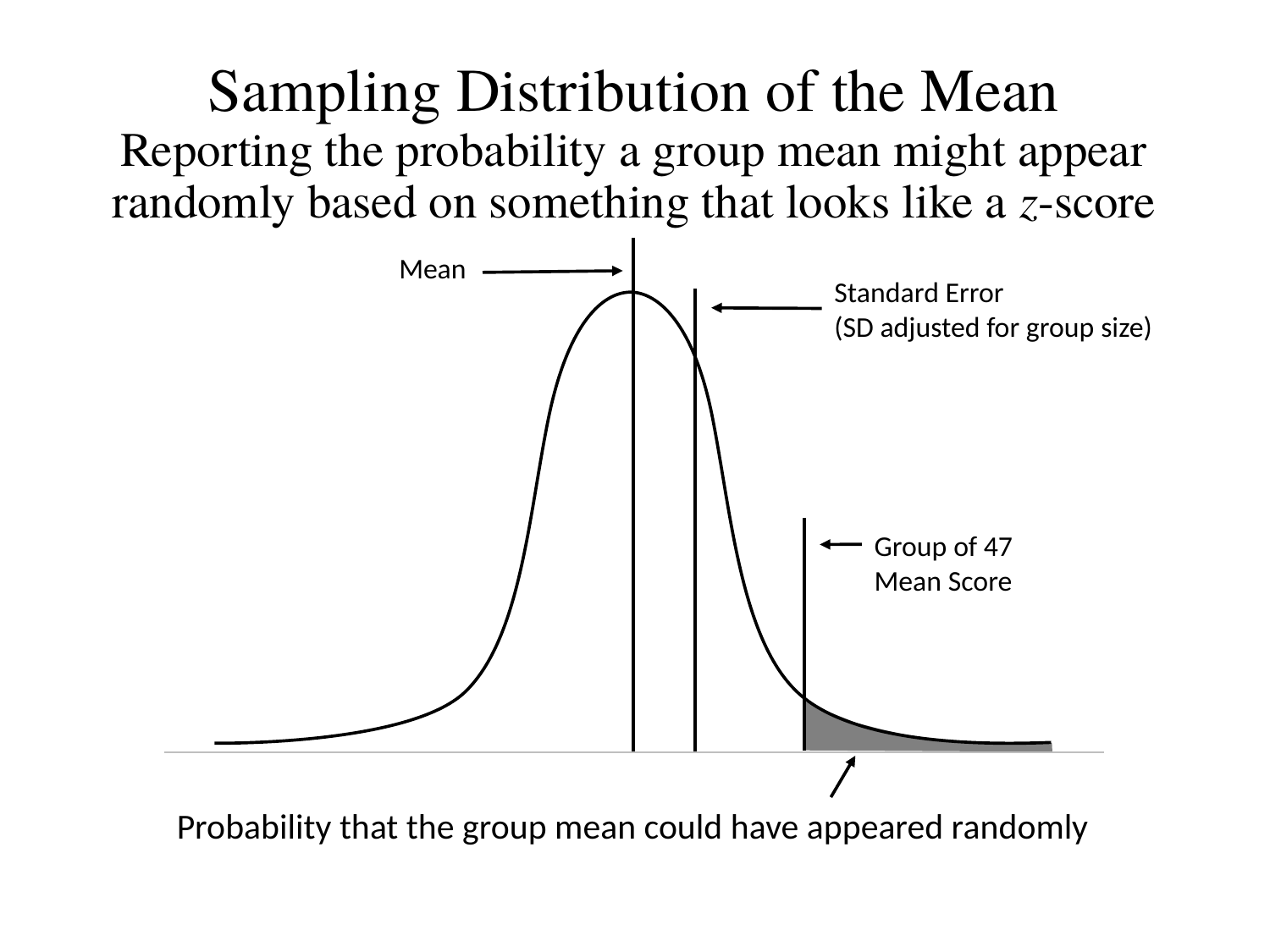

# Sampling Distribution of the Mean Reporting the probability a group mean might appear randomly based on something that looks like a z-score
Mean
Standard Error
(SD adjusted for group size)

Group of 47 Mean Score

Probability that the group mean could have appeared randomly